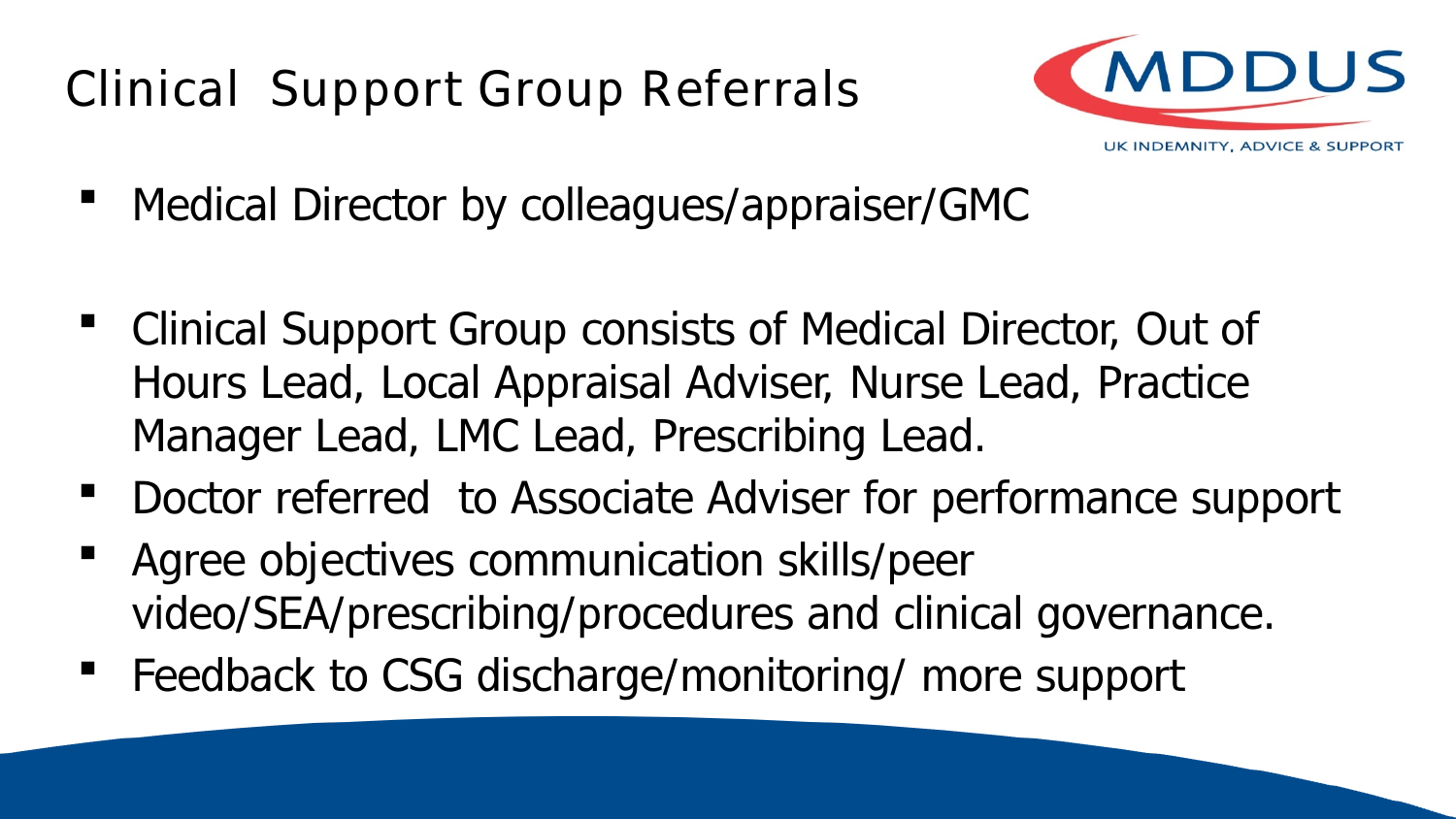

# Clinical  Support Group Referrals
Medical Director by colleagues/appraiser/GMC

Clinical Support Group consists of Medical Director, Out of Hours Lead, Local Appraisal Adviser, Nurse Lead, Practice Manager Lead, LMC Lead, Prescribing Lead.
Doctor referred  to Associate Adviser for performance support
Agree objectives communication skills/peer video/SEA/prescribing/procedures and clinical governance.
Feedback to CSG discharge/monitoring/ more support